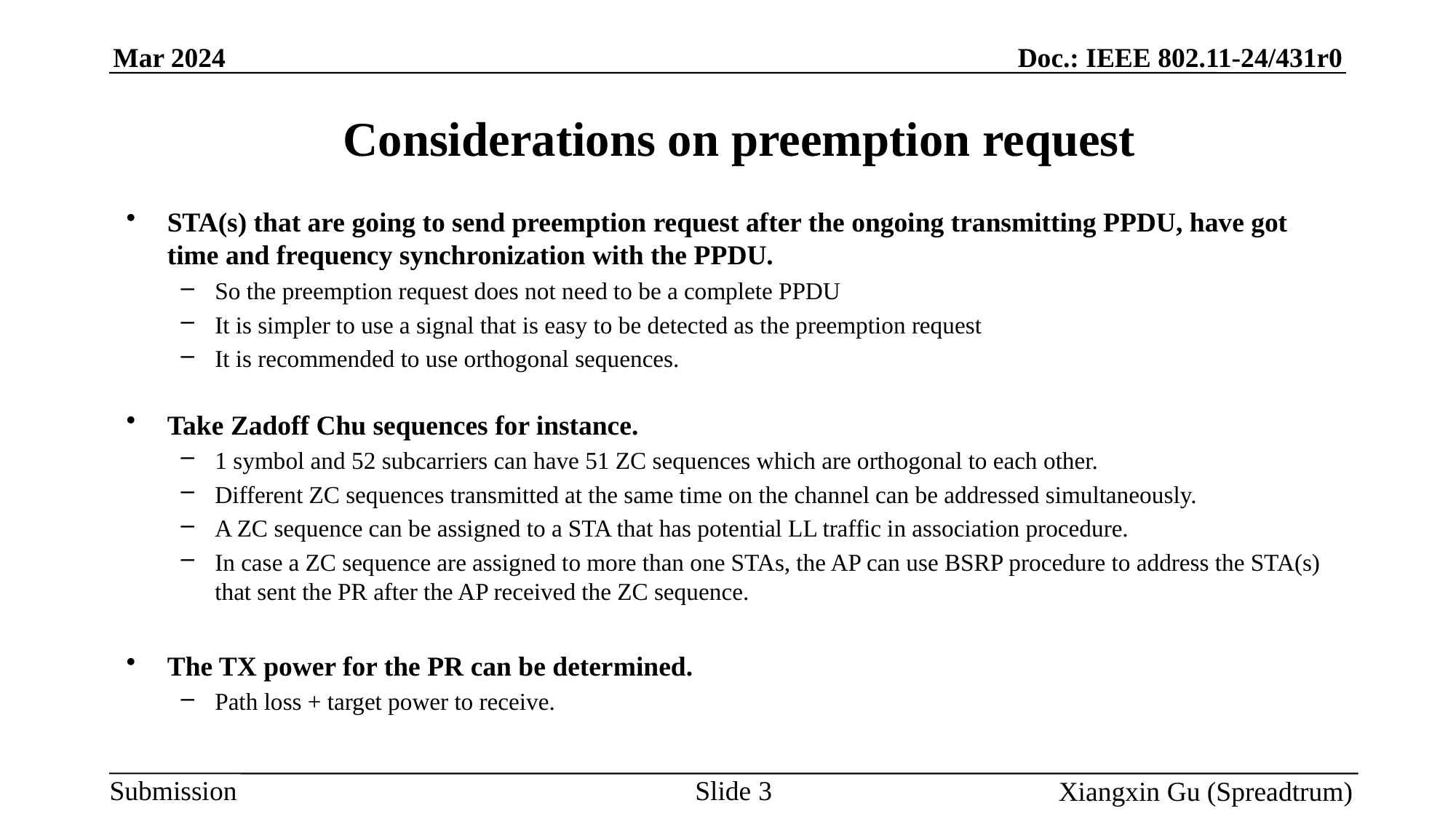

# Considerations on preemption request
STA(s) that are going to send preemption request after the ongoing transmitting PPDU, have got time and frequency synchronization with the PPDU.
So the preemption request does not need to be a complete PPDU
It is simpler to use a signal that is easy to be detected as the preemption request
It is recommended to use orthogonal sequences.

Take Zadoff Chu sequences for instance.
1 symbol and 52 subcarriers can have 51 ZC sequences which are orthogonal to each other.
Different ZC sequences transmitted at the same time on the channel can be addressed simultaneously.
A ZC sequence can be assigned to a STA that has potential LL traffic in association procedure.
In case a ZC sequence are assigned to more than one STAs, the AP can use BSRP procedure to address the STA(s) that sent the PR after the AP received the ZC sequence.

The TX power for the PR can be determined.
Path loss + target power to receive.

Slide 3
Xiangxin Gu (Spreadtrum)